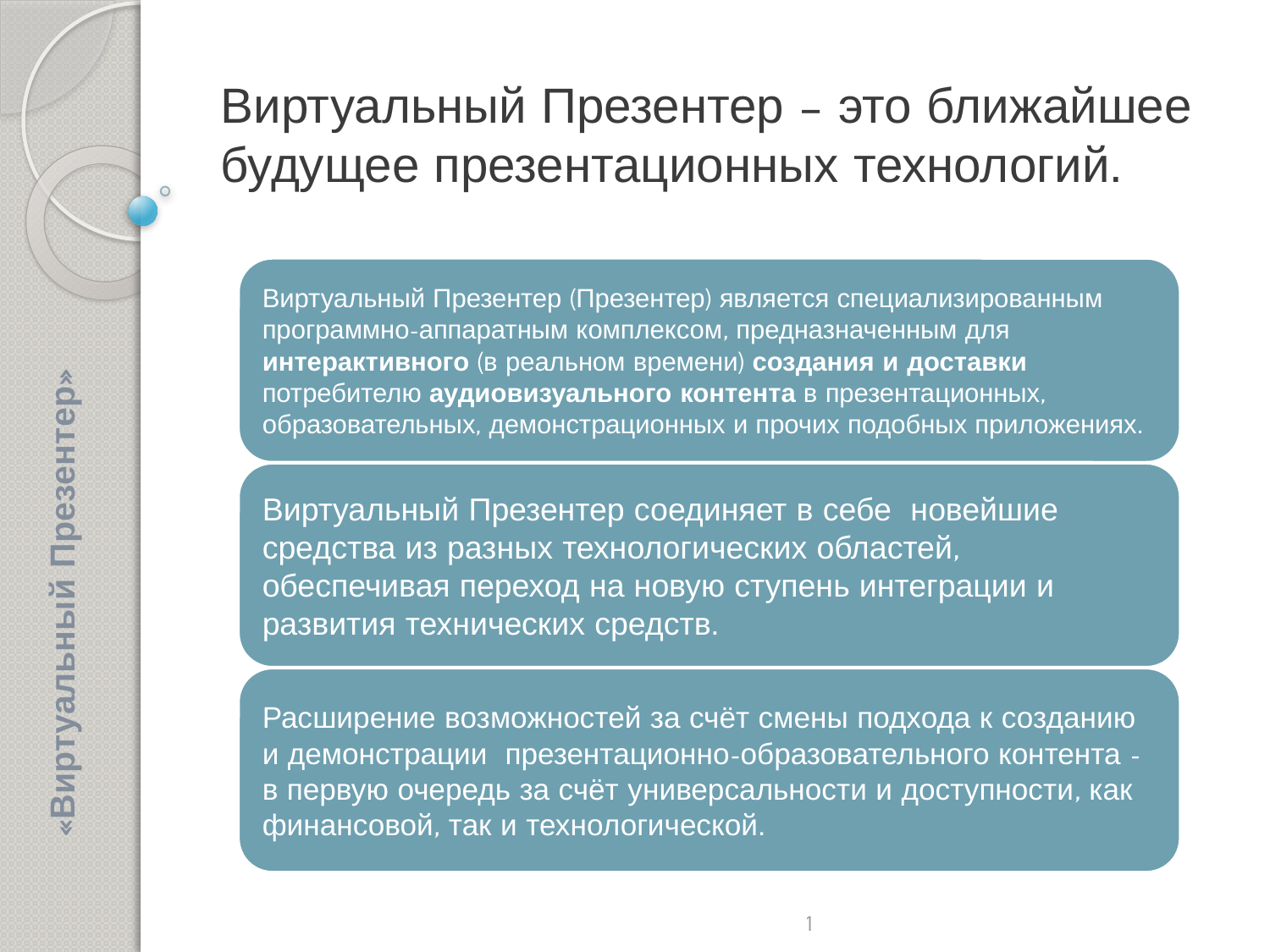

# Виртуальный Презентер – это ближайшее будущее презентационных технологий.
Виртуальный Презентер (Презентер) является специализированным программно-аппаратным комплексом, предназначенным для интерактивного (в реальном времени) создания и доставки потребителю аудиовизуального контента в презентационных, образовательных, демонстрационных и прочих подобных приложениях.
Виртуальный Презентер соединяет в себе  новейшие средства из разных технологических областей, обеспечивая переход на новую ступень интеграции и развития технических средств.
Расширение возможностей за счёт смены подхода к созданию и демонстрации  презентационно-образовательного контента - в первую очередь за счёт универсальности и доступности, как финансовой, так и технологической.
«Виртуальный Презентер»
1